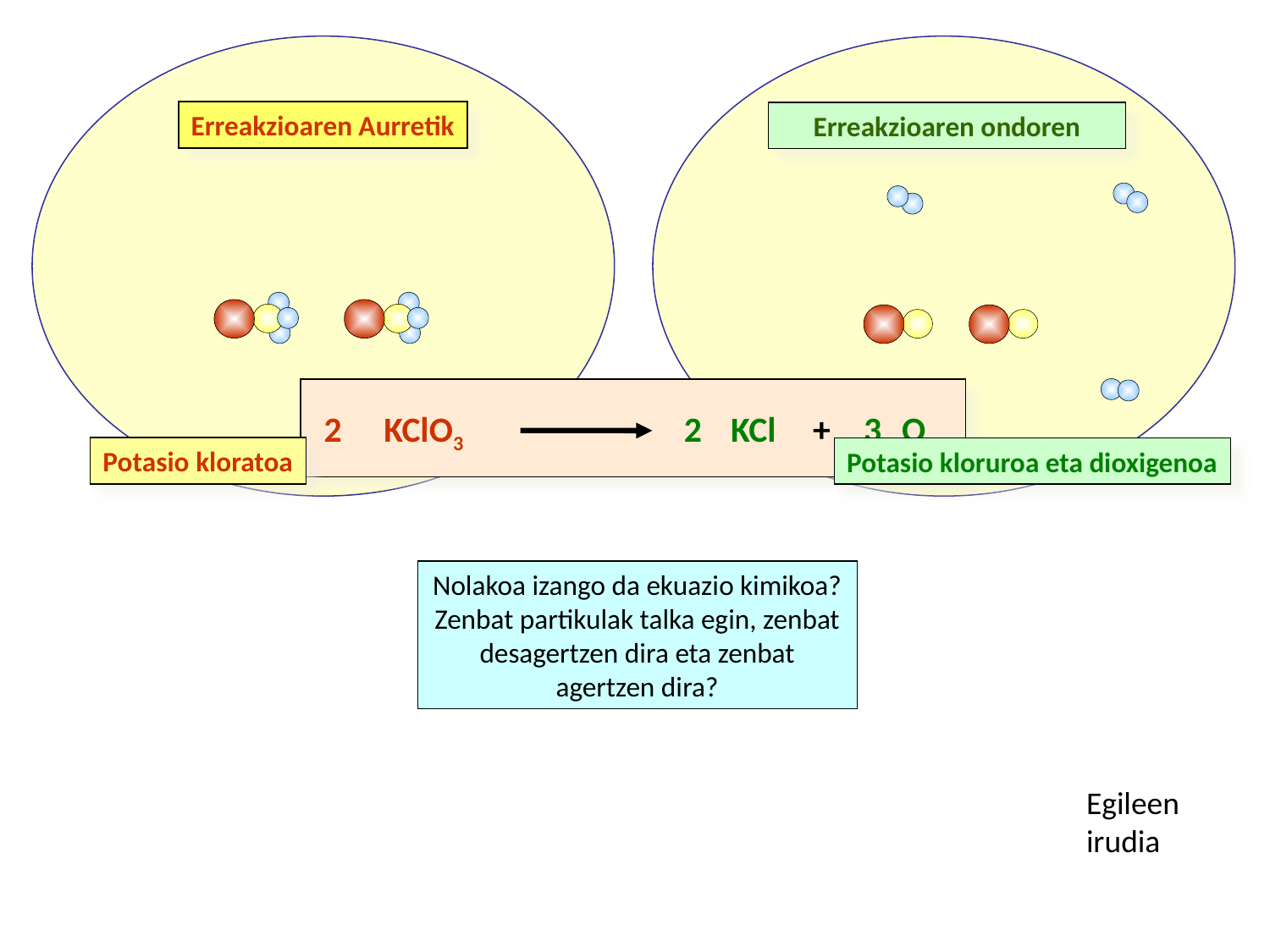

Erreakzioaren Aurretik
Erreakzioaren ondoren

2
KClO3
2
KCl
+
3

O2

Potasio kloratoa
Potasio kloruroa eta dioxigenoa
Nolakoa izango da ekuazio kimikoa? Zenbat partikulak talka egin, zenbat desagertzen dira eta zenbat agertzen dira?
Egileen irudia